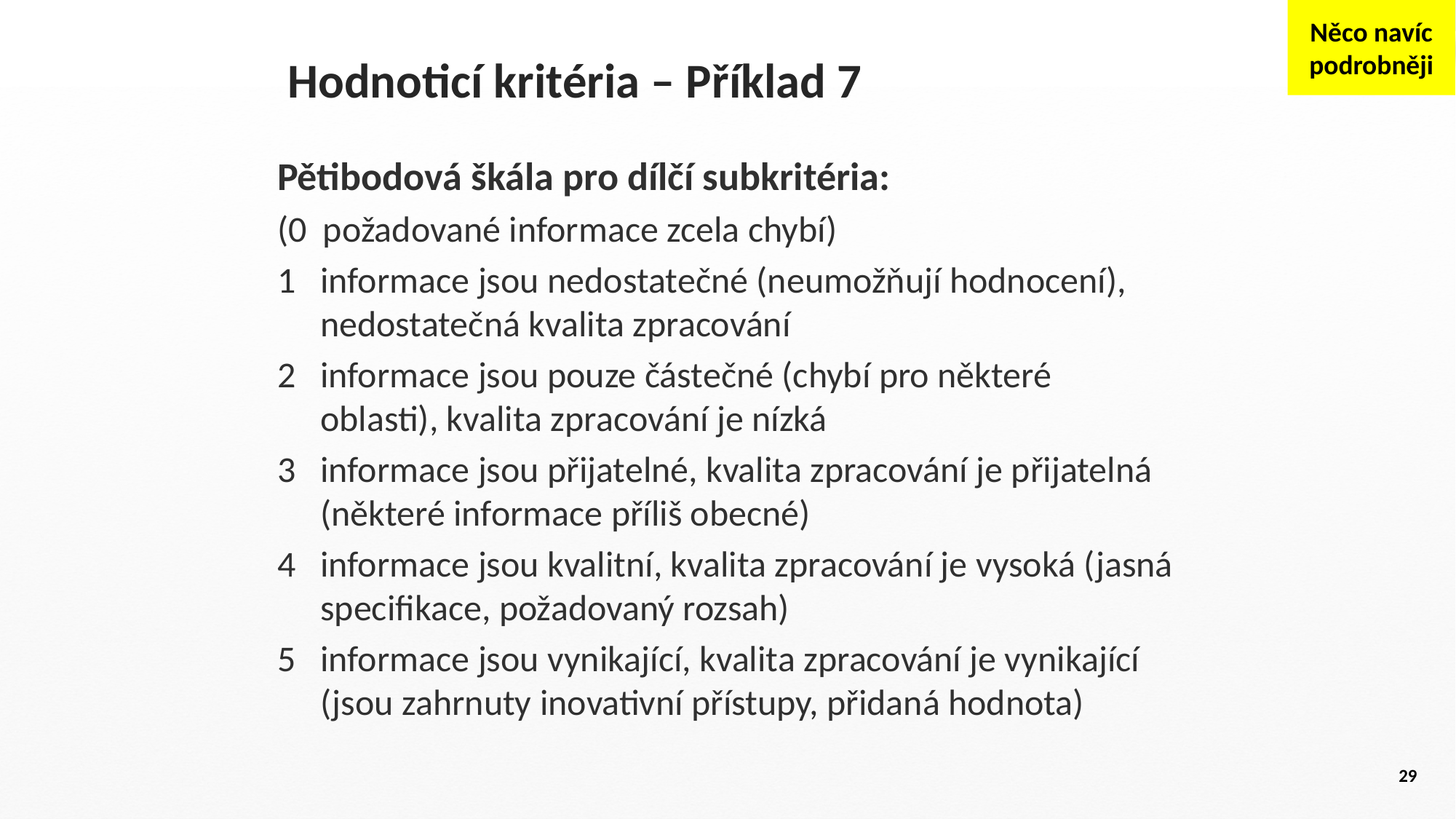

Něco navíc podrobněji
# Hodnoticí kritéria – Příklad 7
Pětibodová škála pro dílčí subkritéria:
(0  požadované informace zcela chybí)
1  	informace jsou nedostatečné (neumožňují hodnocení), nedostatečná kvalita zpracování
2  	informace jsou pouze částečné (chybí pro některé oblasti), kvalita zpracování je nízká
3  	informace jsou přijatelné, kvalita zpracování je přijatelná (některé informace příliš obecné)
4  	informace jsou kvalitní, kvalita zpracování je vysoká (jasná specifikace, požadovaný rozsah)
5  	informace jsou vynikající, kvalita zpracování je vynikající (jsou zahrnuty inovativní přístupy, přidaná hodnota)
29